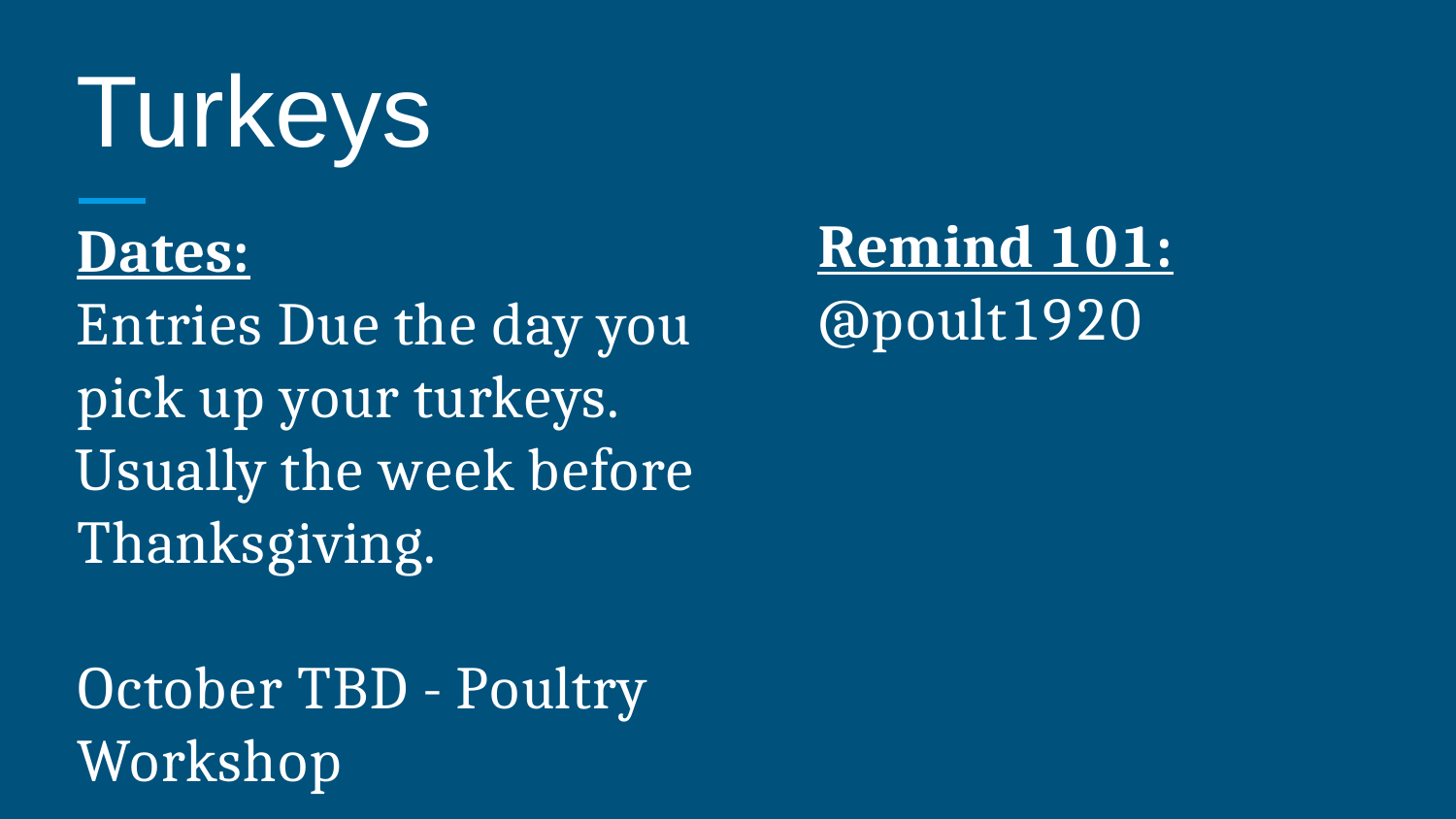

# Turkeys
Remind 101:
@poult1920
Dates:
Entries Due the day you pick up your turkeys.
Usually the week before Thanksgiving.

October TBD - Poultry Workshop